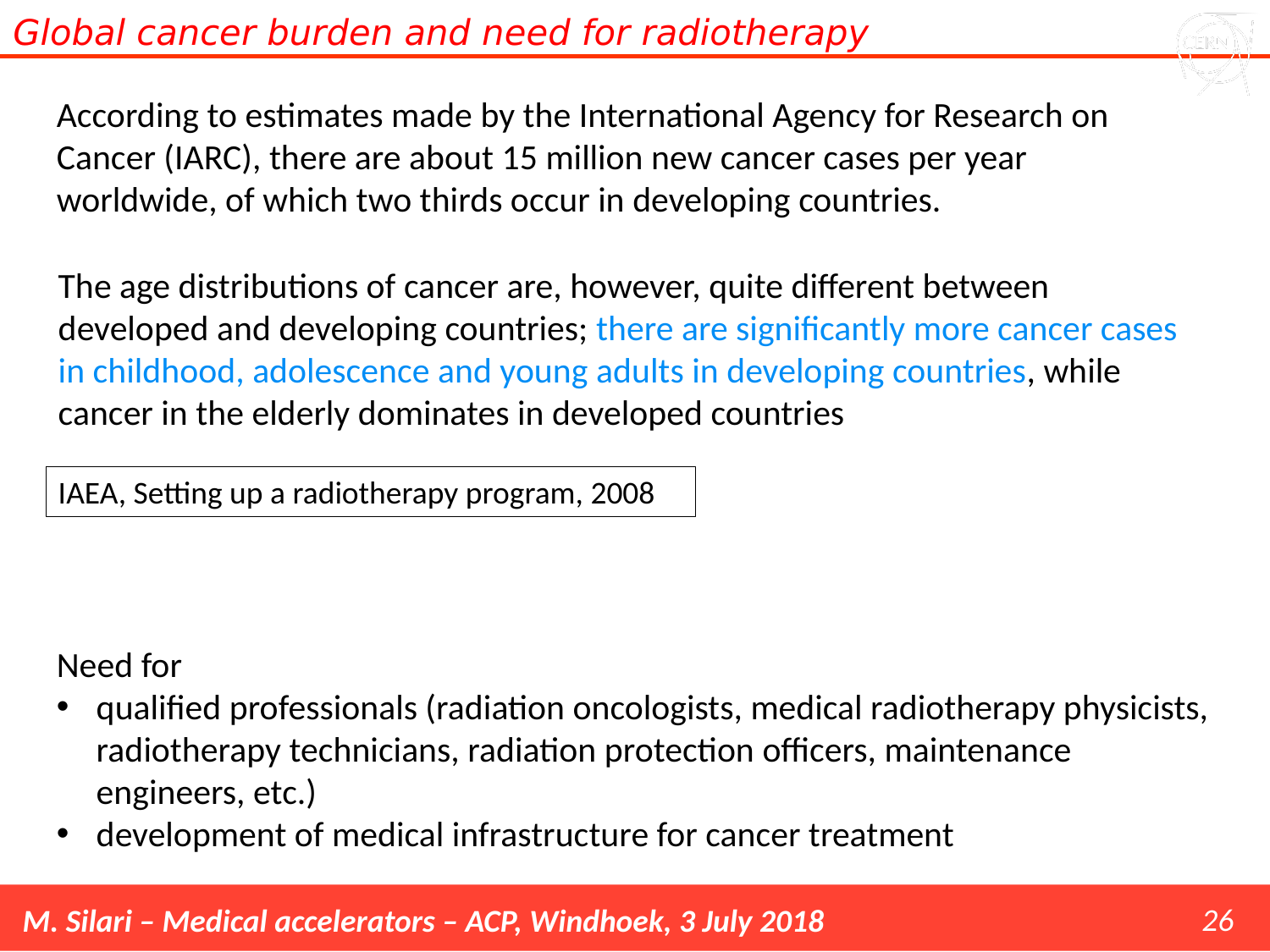

Global cancer burden and need for radiotherapy
According to estimates made by the International Agency for Research on Cancer (IARC), there are about 15 million new cancer cases per year worldwide, of which two thirds occur in developing countries.
The age distributions of cancer are, however, quite different between developed and developing countries; there are significantly more cancer cases in childhood, adolescence and young adults in developing countries, while cancer in the elderly dominates in developed countries
IAEA, Setting up a radiotherapy program, 2008
Need for
qualified professionals (radiation oncologists, medical radiotherapy physicists, radiotherapy technicians, radiation protection officers, maintenance engineers, etc.)
development of medical infrastructure for cancer treatment
26